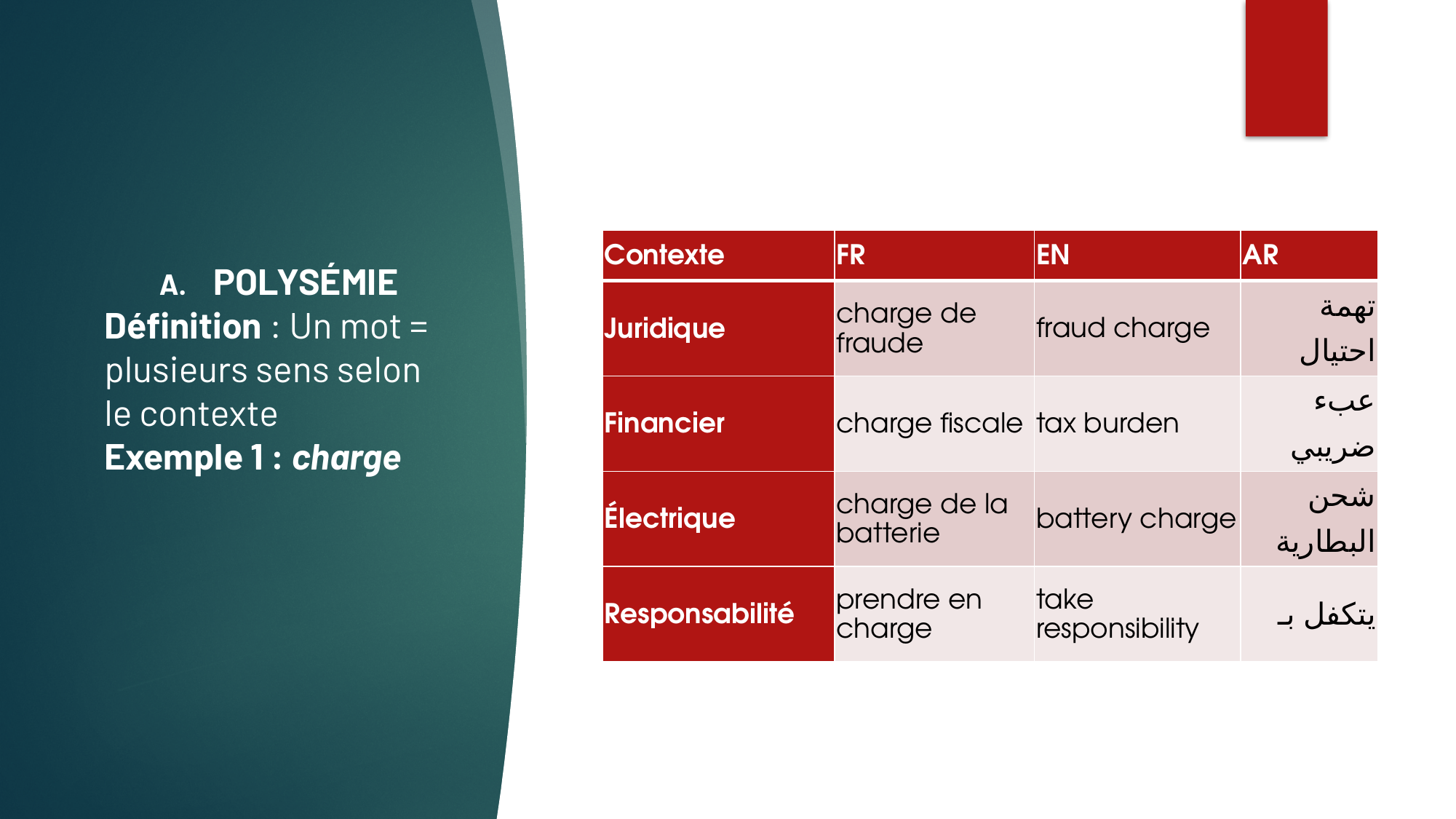

| Contexte | FR | EN | AR |
| --- | --- | --- | --- |
| Juridique | charge de fraude | fraud charge | تهمة احتيال |
| Financier | charge fiscale | tax burden | عبء ضريبي |
| Électrique | charge de la batterie | battery charge | شحن البطارية |
| Responsabilité | prendre en charge | take responsibility | يتكفل بـ |
POLYSÉMIE
Définition : Un mot = plusieurs sens selon le contexte
Exemple 1 : charge